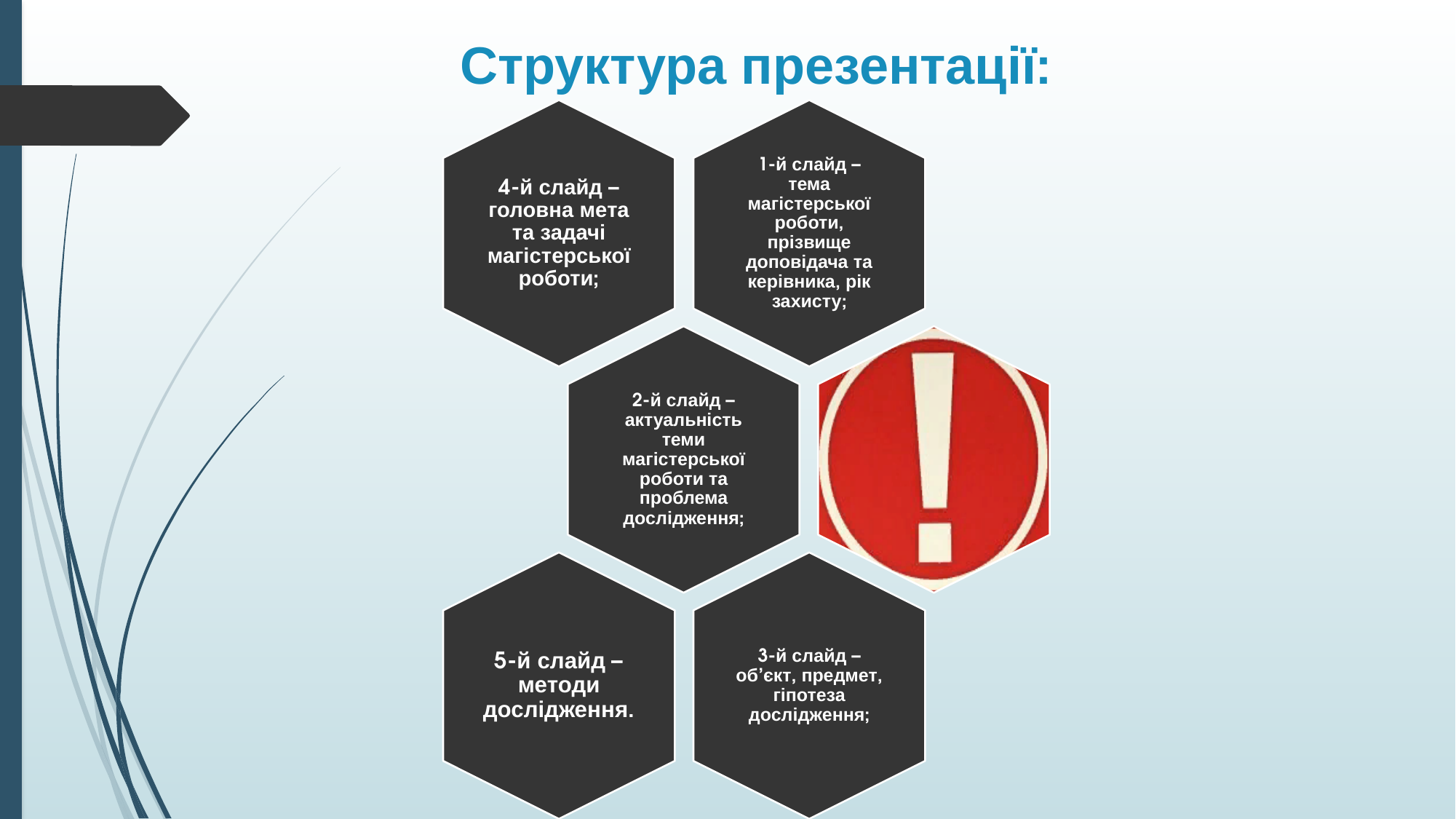

# Структура презентації:
1-й слайд – тема магістерської роботи, прізвище доповідача та керівника, рік захисту;
4-й слайд – головна мета та задачі магістерської роботи;
2-й слайд – актуальність теми магістерської роботи та проблема дослідження;

3-й слайд – об’єкт, предмет, гіпотеза дослідження;
5-й слайд – методи дослідження.